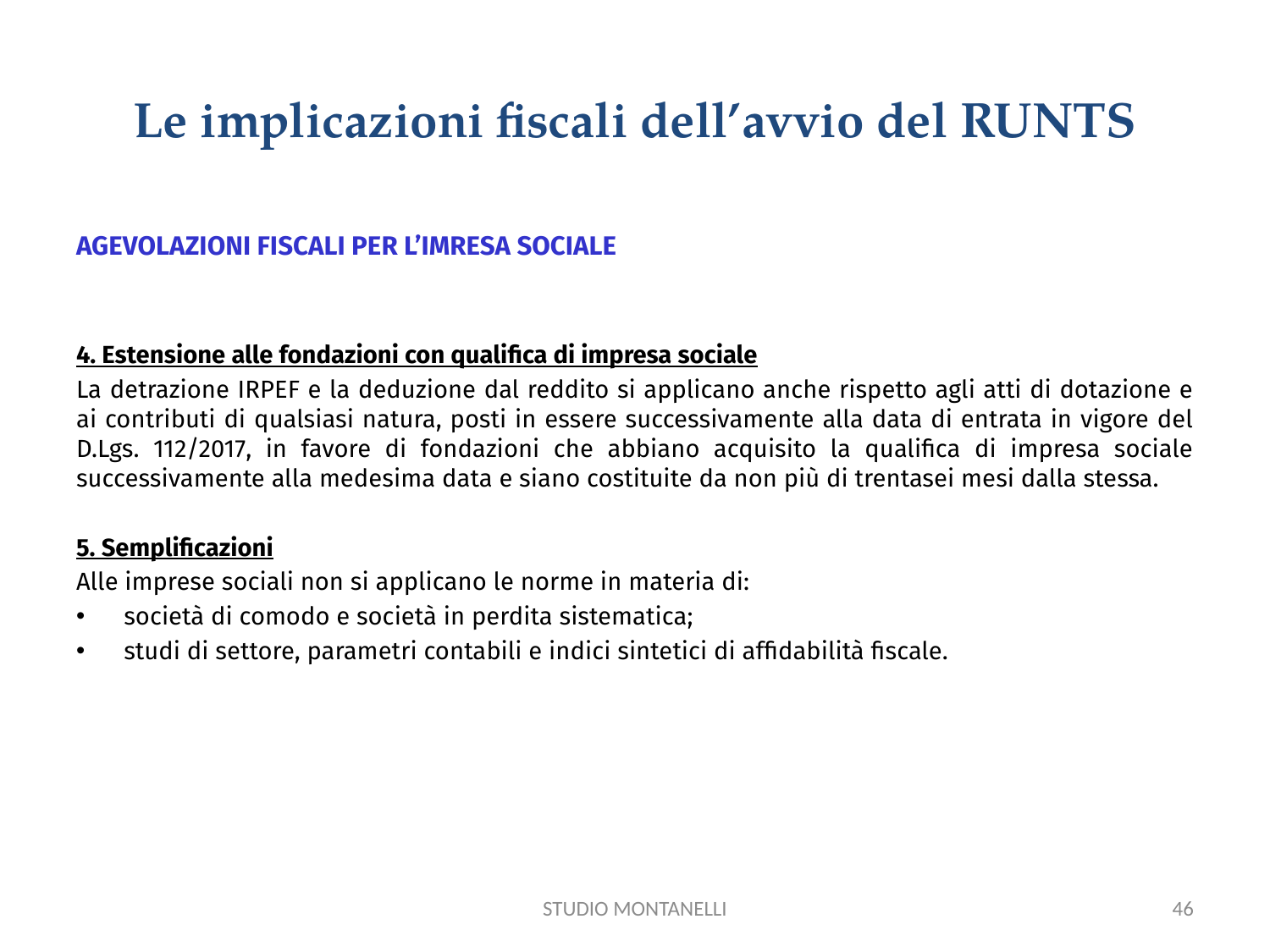

# Le implicazioni fiscali dell’avvio del RUNTS
AGEVOLAZIONI FISCALI PER L’IMRESA SOCIALE

4. Estensione alle fondazioni con qualifica di impresa sociale
La detrazione IRPEF e la deduzione dal reddito si applicano anche rispetto agli atti di dotazione e ai contributi di qualsiasi natura, posti in essere successivamente alla data di entrata in vigore del D.Lgs. 112/2017, in favore di fondazioni che abbiano acquisito la qualifica di impresa sociale successivamente alla medesima data e siano costituite da non più di trentasei mesi dalla stessa.

5. Semplificazioni
Alle imprese sociali non si applicano le norme in materia di:
società di comodo e società in perdita sistematica;
studi di settore, parametri contabili e indici sintetici di affidabilità fiscale.
STUDIO MONTANELLI
46